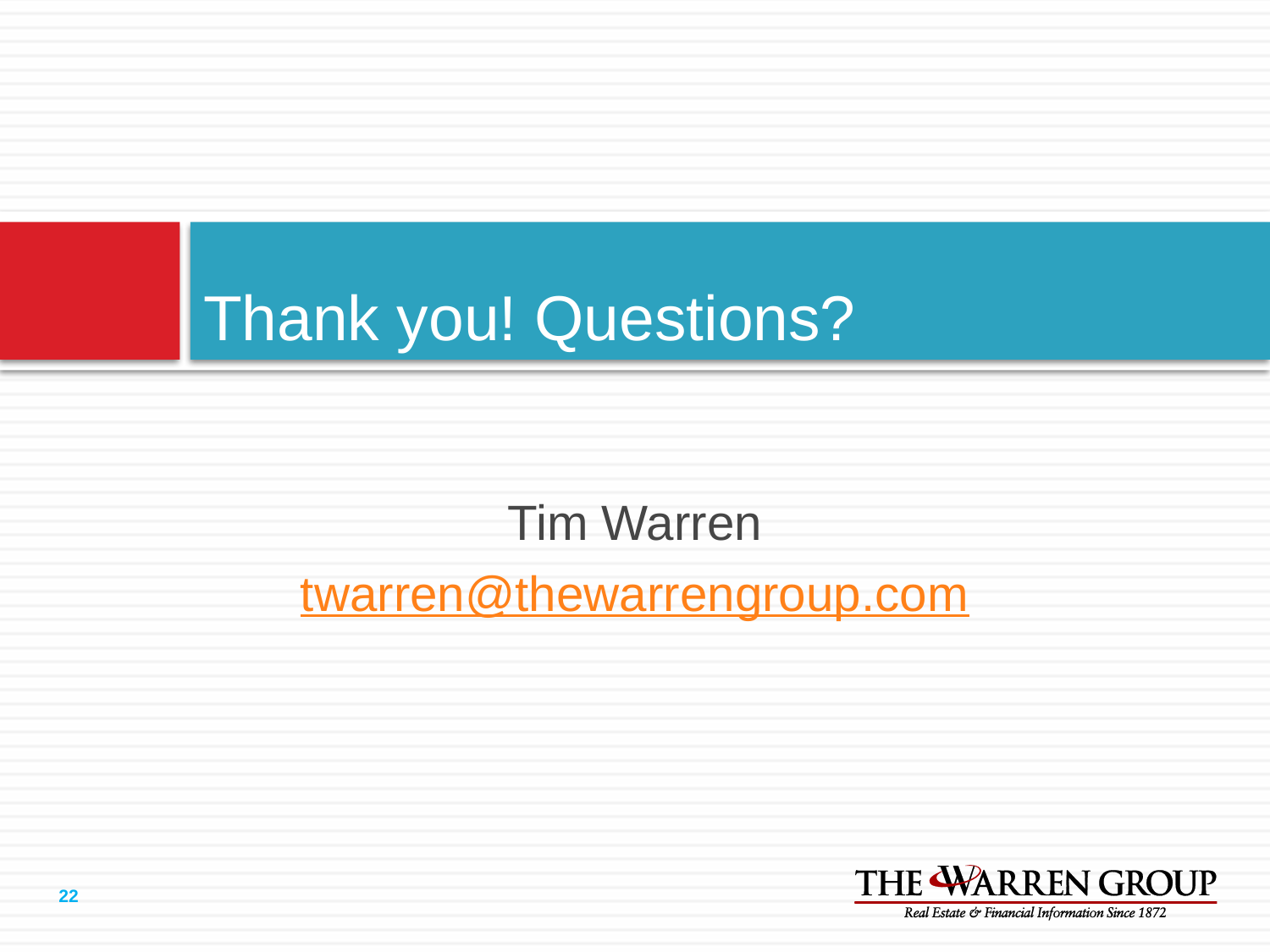

# Thank you! Questions?

Tim Warren
twarren@thewarrengroup.com